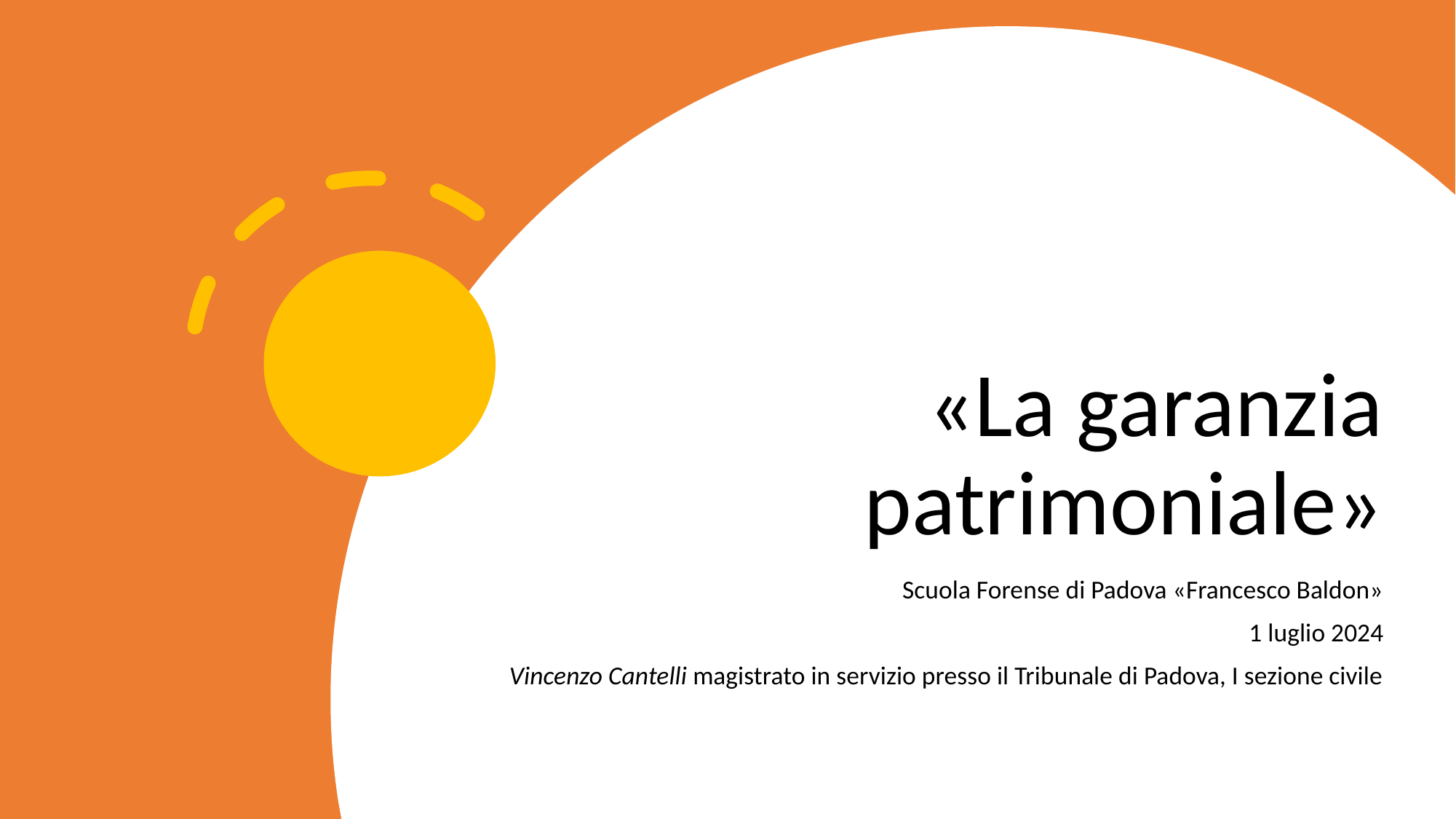

# «La garanzia patrimoniale»

Scuola Forense di Padova «Francesco Baldon»
1 luglio 2024
Vincenzo Cantelli magistrato in servizio presso il Tribunale di Padova, I sezione civile